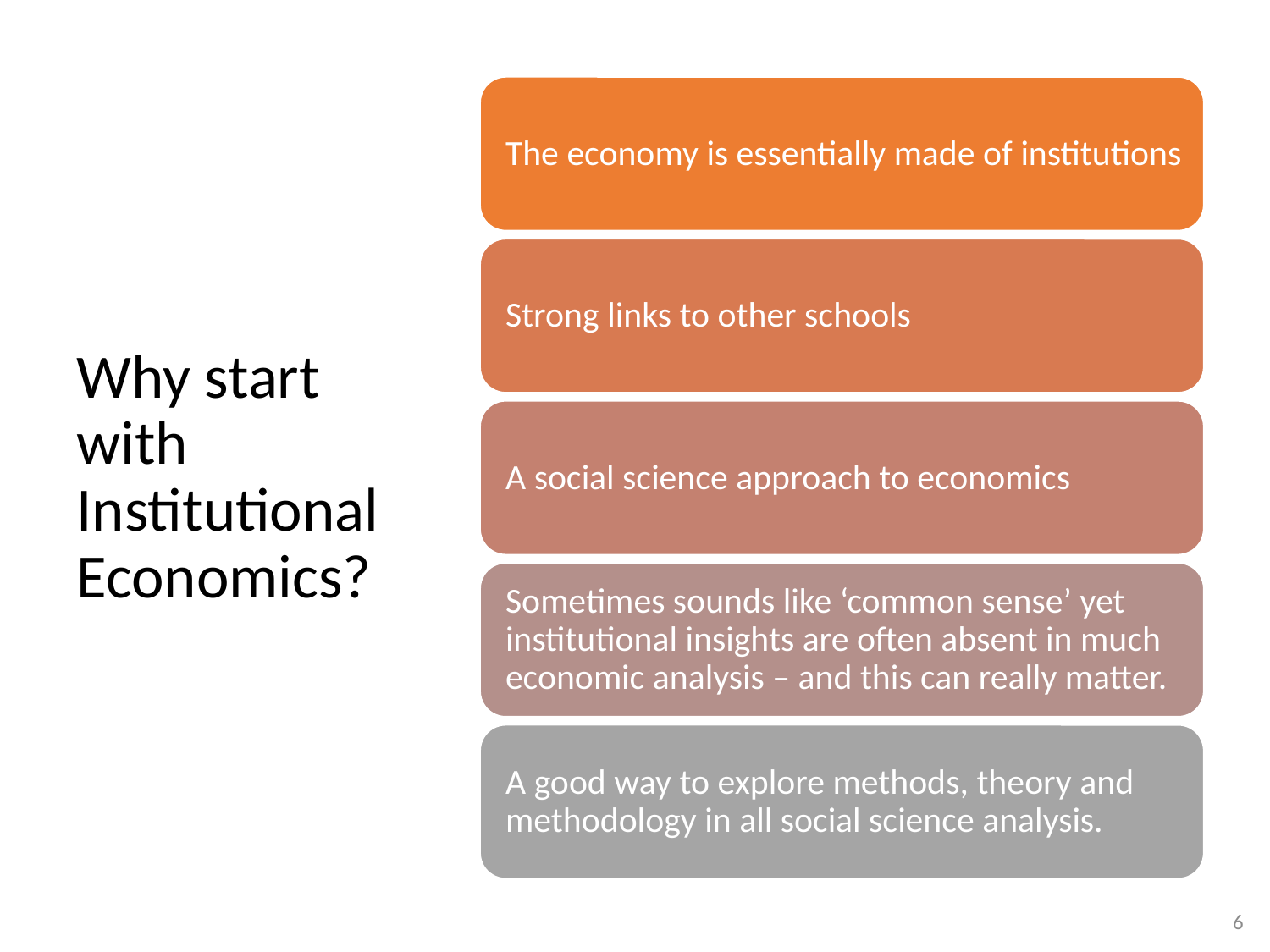

# Why start with Institutional Economics?
The economy is essentially made of institutions
Strong links to other schools
A social science approach to economics
Sometimes sounds like ‘common sense’ yet institutional insights are often absent in much  economic analysis – and this can really matter.
A good way to explore methods, theory and methodology in all social science analysis.
6